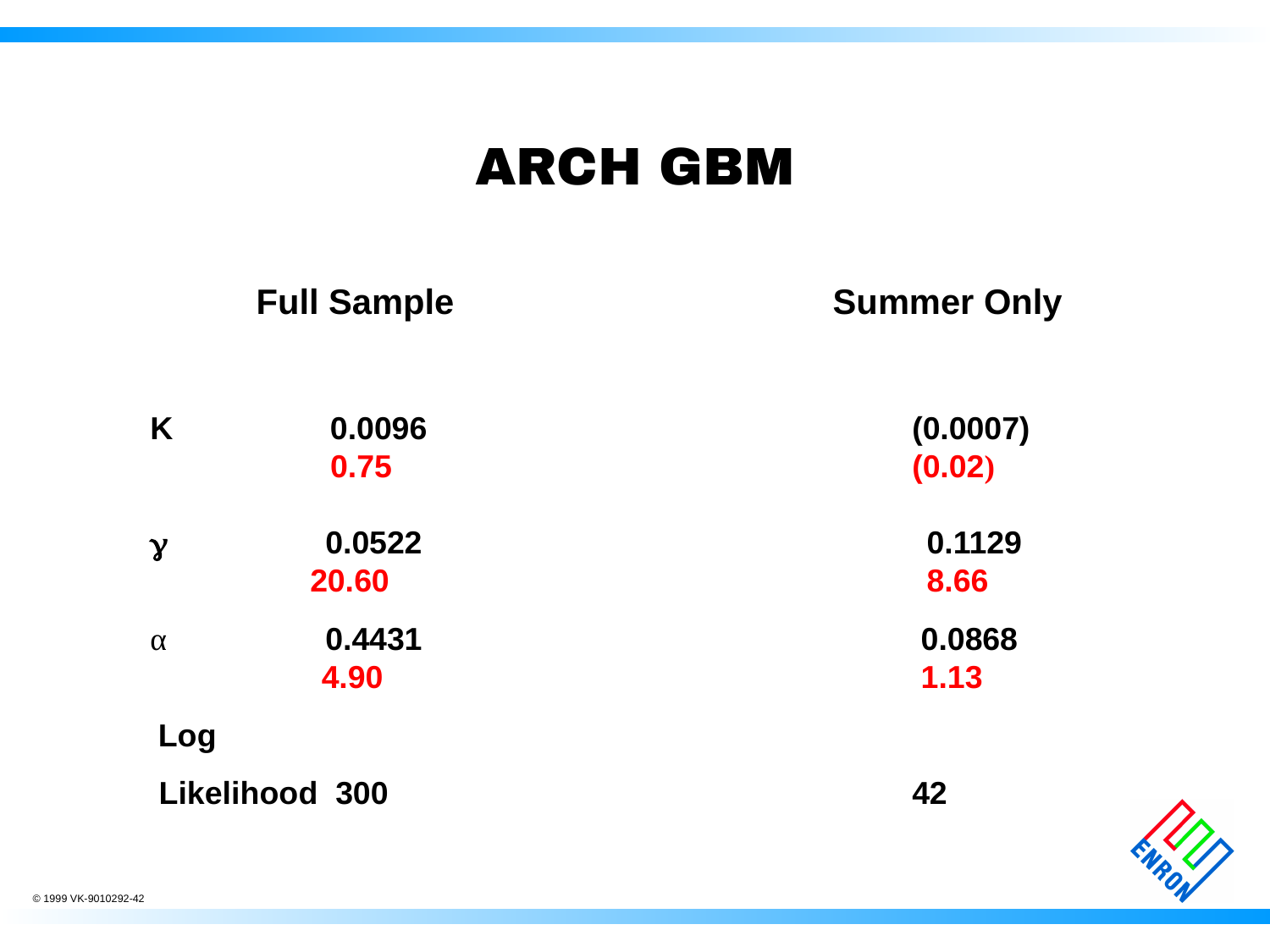

# ARCH GBM
            Full Sample			      Summer Only
K	      0.0096				(0.0007)                      	      0.75					(0.02)
γ 	      0.0522			                0.1129
                  20.60				                8.66
α 	      0.4431				 0.0868	                    	     4.90				  	 1.13
 Log
 Likelihood  300				  	42